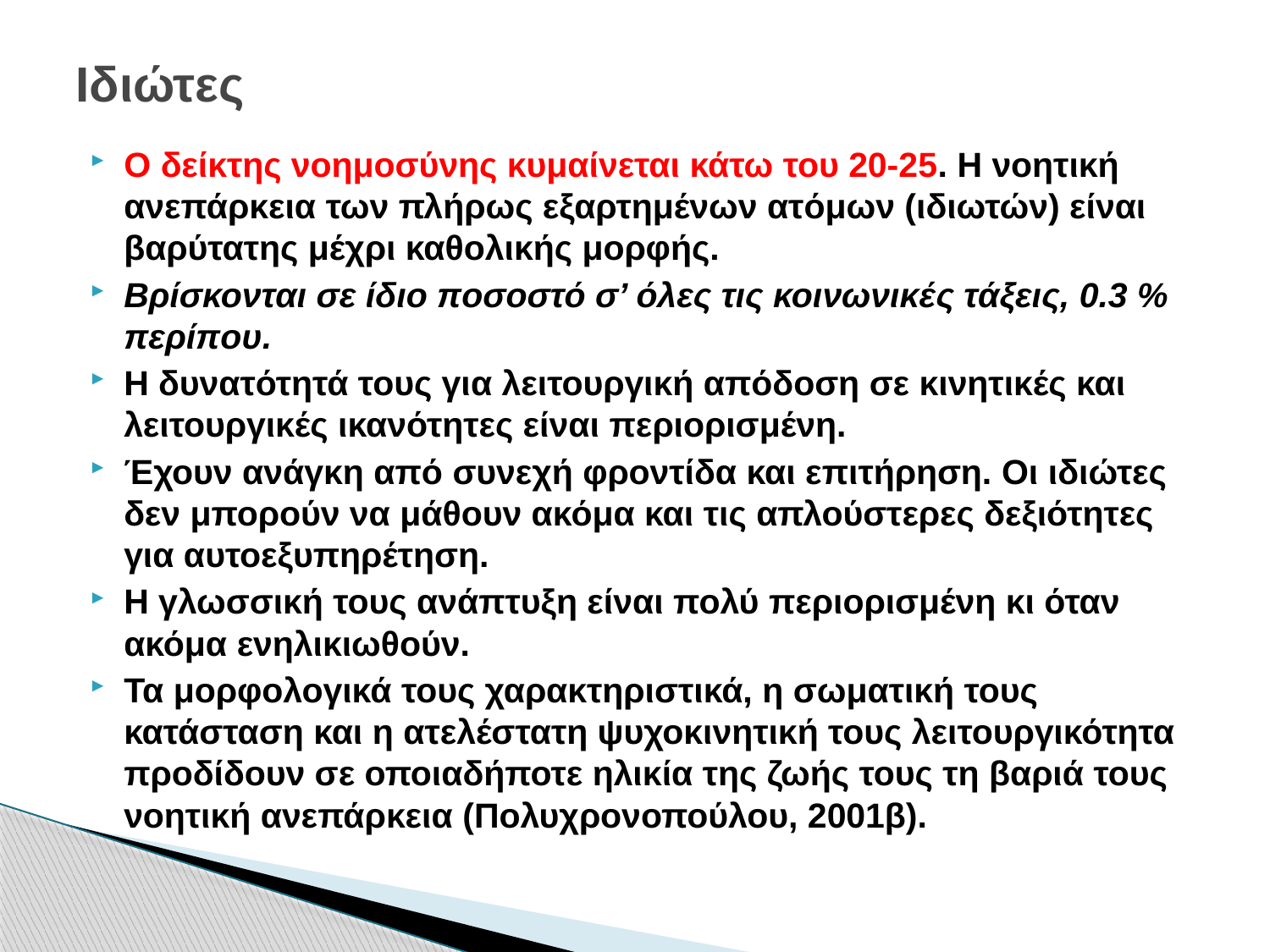

# Ιδιώτες
Ο δείκτης νοημοσύνης κυμαίνεται κάτω του 20-25. Η νοητική ανεπάρκεια των πλήρως εξαρτημένων ατόμων (ιδιωτών) είναι βαρύτατης μέχρι καθολικής μορφής.
Βρίσκονται σε ίδιο ποσοστό σ’ όλες τις κοινωνικές τάξεις, 0.3 % περίπου.
Η δυνατότητά τους για λειτουργική απόδοση σε κινητικές και λειτουργικές ικανότητες είναι περιορισμένη.
Έχουν ανάγκη από συνεχή φροντίδα και επιτήρηση. Οι ιδιώτες δεν μπορούν να μάθουν ακόμα και τις απλούστερες δεξιότητες για αυτοεξυπηρέτηση.
Η γλωσσική τους ανάπτυξη είναι πολύ περιορισμένη κι όταν ακόμα ενηλικιωθούν.
Τα μορφολογικά τους χαρακτηριστικά, η σωματική τους κατάσταση και η ατελέστατη ψυχοκινητική τους λειτουργικότητα προδίδουν σε οποιαδήποτε ηλικία της ζωής τους τη βαριά τους νοητική ανεπάρκεια (Πολυχρονοπούλου, 2001β).